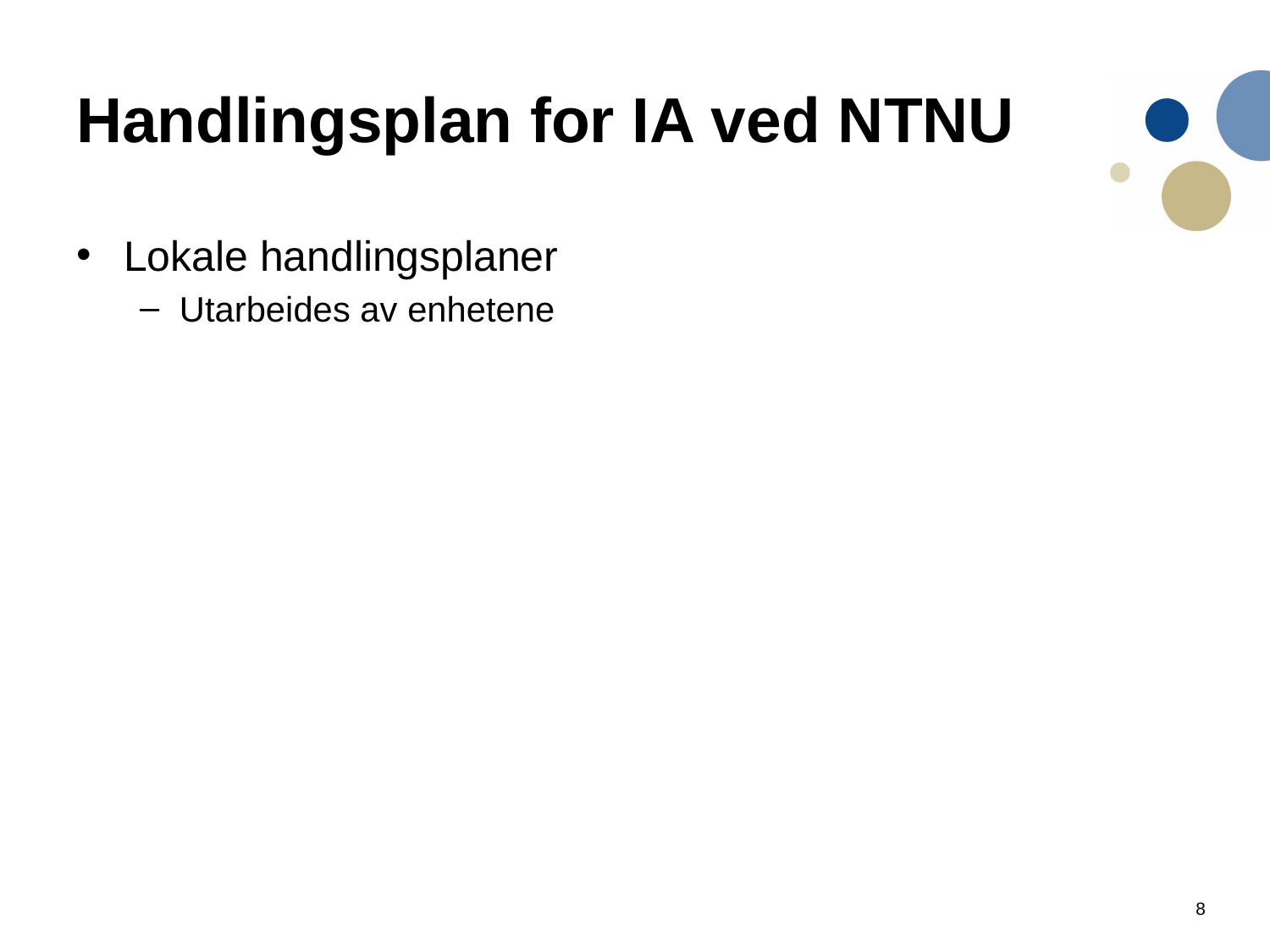

# Handlingsplan for IA ved NTNU
Lokale handlingsplaner
Utarbeides av enhetene